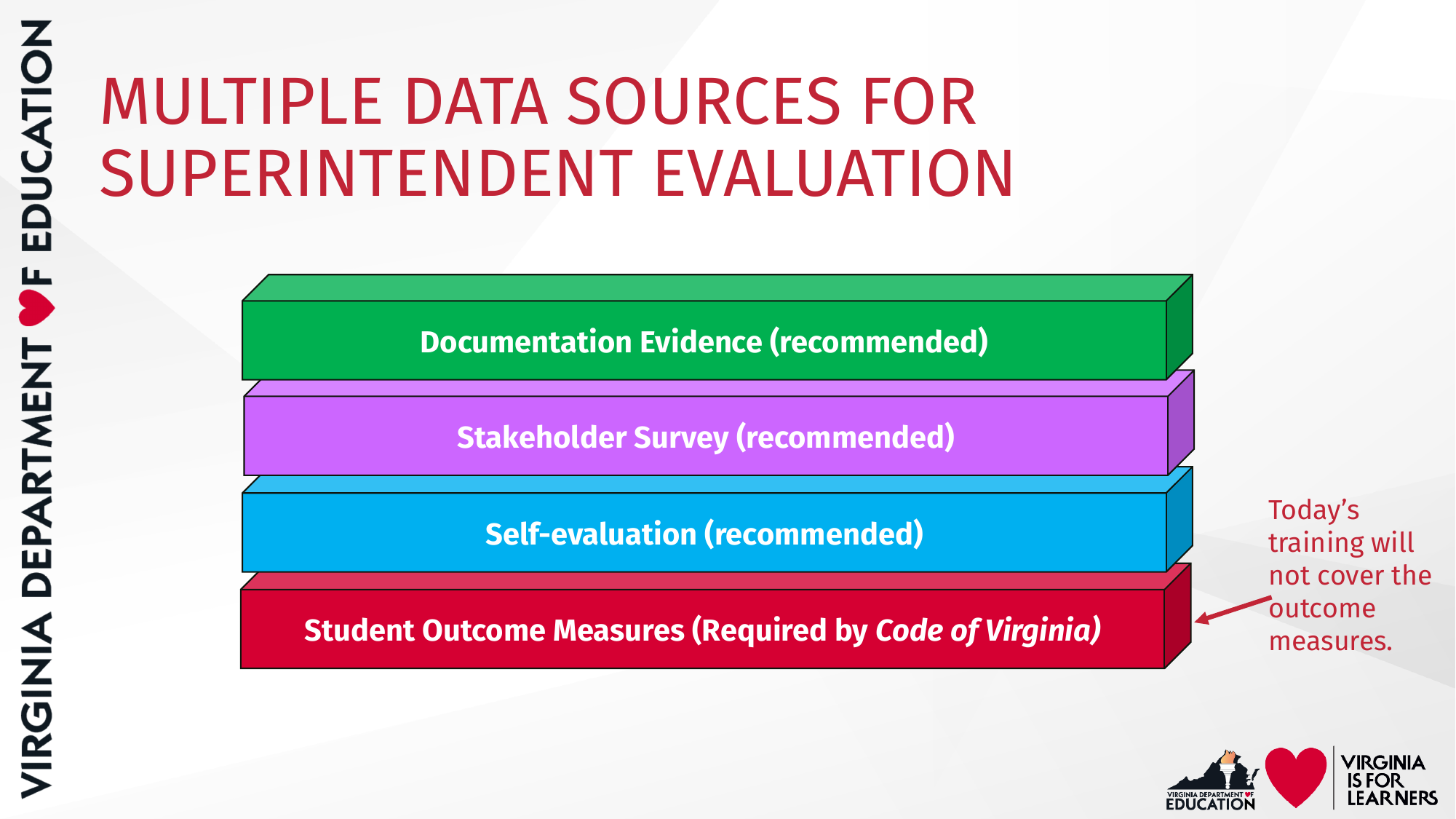

MULTIPLE DATA SOURCES FOR SUPERINTENDENT EVALUATION
Documentation Evidence (recommended)
Stakeholder Survey (recommended)
Self-evaluation (recommended)
Student Outcome Measures (Required by Code of Virginia)
Today’s training will not cover the outcome measures.